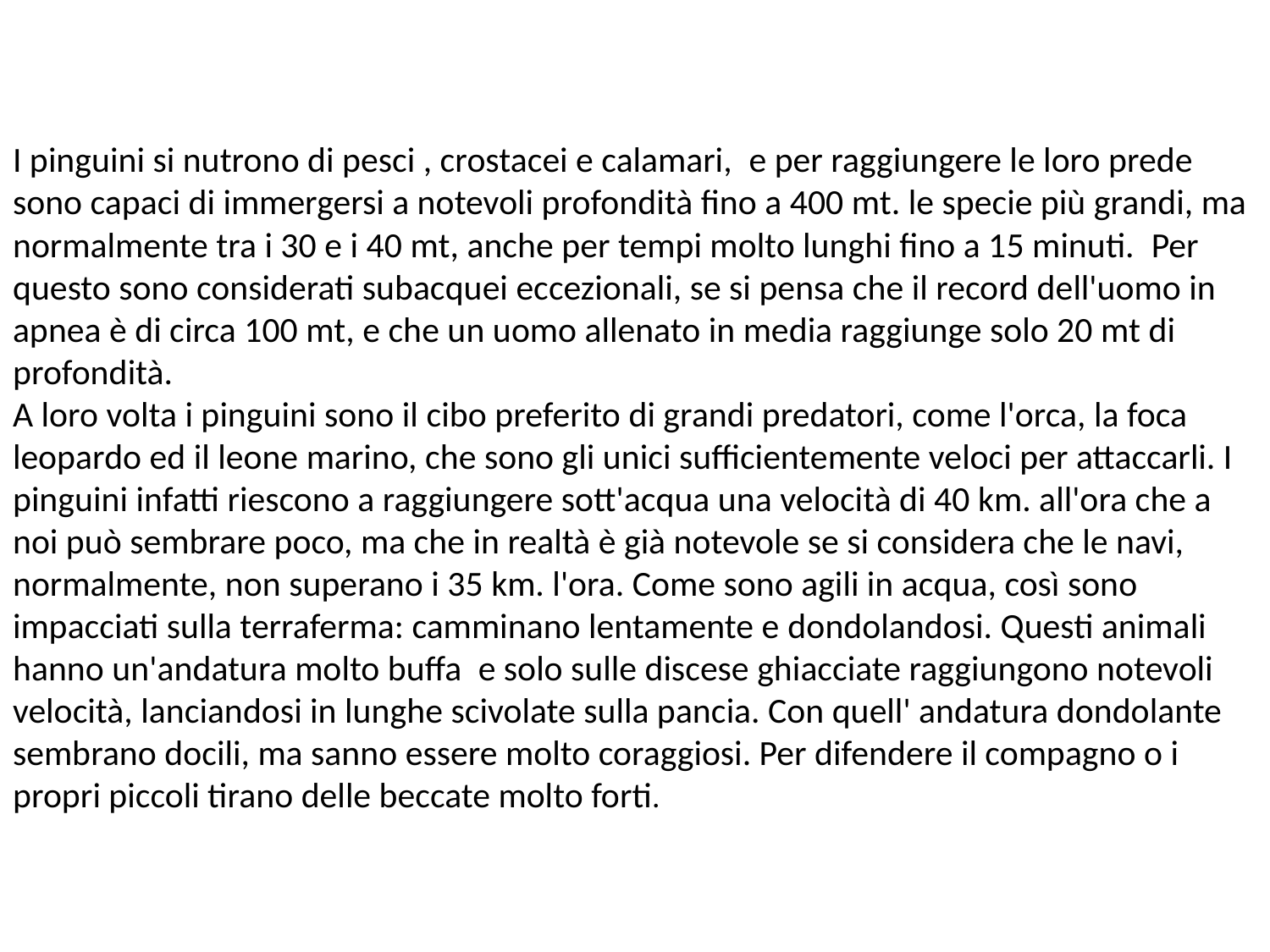

I pinguini si nutrono di pesci , crostacei e calamari,  e per raggiungere le loro prede sono capaci di immergersi a notevoli profondità fino a 400 mt. le specie più grandi, ma normalmente tra i 30 e i 40 mt, anche per tempi molto lunghi fino a 15 minuti.  Per questo sono considerati subacquei eccezionali, se si pensa che il record dell'uomo in apnea è di circa 100 mt, e che un uomo allenato in media raggiunge solo 20 mt di profondità.     
A loro volta i pinguini sono il cibo preferito di grandi predatori, come l'orca, la foca leopardo ed il leone marino, che sono gli unici sufficientemente veloci per attaccarli. I pinguini infatti riescono a raggiungere sott'acqua una velocità di 40 km. all'ora che a noi può sembrare poco, ma che in realtà è già notevole se si considera che le navi, normalmente, non superano i 35 km. l'ora. Come sono agili in acqua, così sono impacciati sulla terraferma: camminano lentamente e dondolandosi. Questi animali hanno un'andatura molto buffa  e solo sulle discese ghiacciate raggiungono notevoli velocità, lanciandosi in lunghe scivolate sulla pancia. Con quell' andatura dondolante sembrano docili, ma sanno essere molto coraggiosi. Per difendere il compagno o i propri piccoli tirano delle beccate molto forti.